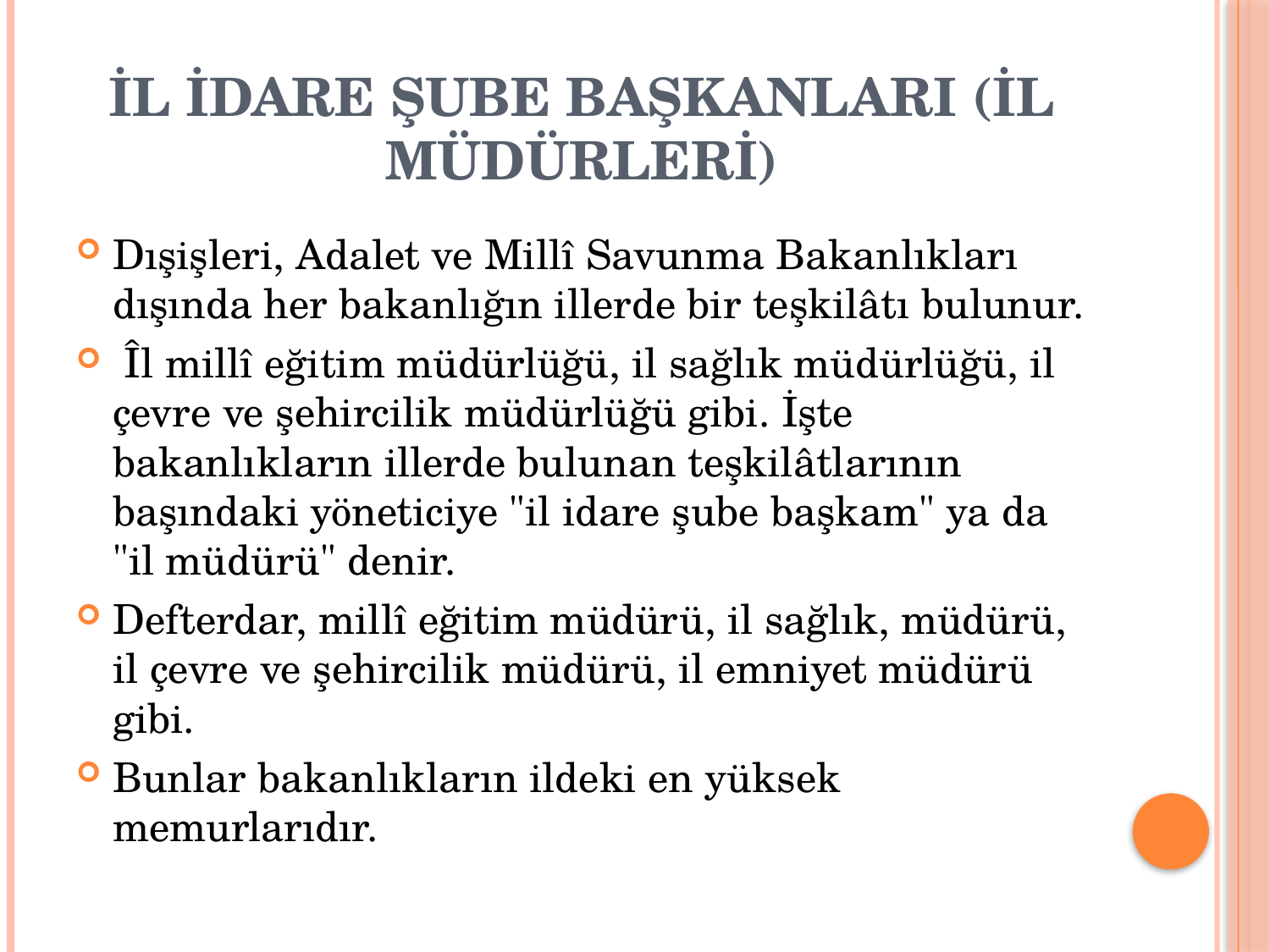

# İl İdare Şube Başkanları (İl Müdürleri)
Dışişleri, Adalet ve Millî Savunma Bakanlıkları dışında her bakanlığın illerde bir teşkilâtı bulunur.
 Îl millî eğitim müdürlüğü, il sağlık müdürlüğü, il çevre ve şehircilik müdürlüğü gibi. İşte bakanlıkların illerde bulunan teşkilâtlarının başındaki yöneticiye "il idare şube başkam" ya da "il müdürü" denir.
Defterdar, millî eğitim müdürü, il sağlık, müdürü, il çevre ve şehircilik müdürü, il emniyet müdürü gibi.
Bunlar bakanlıkların ildeki en yüksek memurlarıdır.